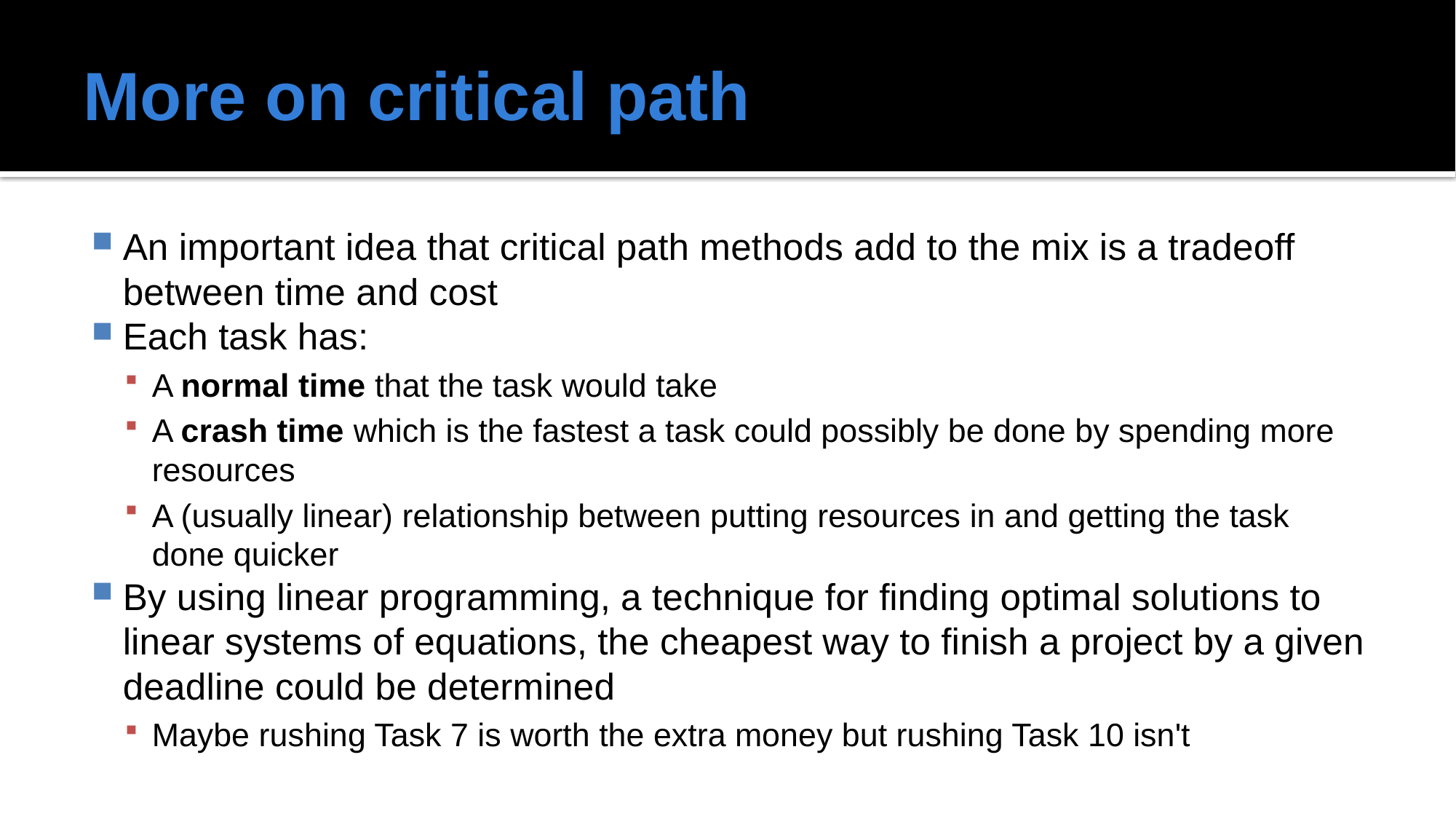

# More on critical path
An important idea that critical path methods add to the mix is a tradeoff between time and cost
Each task has:
A normal time that the task would take
A crash time which is the fastest a task could possibly be done by spending more resources
A (usually linear) relationship between putting resources in and getting the task done quicker
By using linear programming, a technique for finding optimal solutions to linear systems of equations, the cheapest way to finish a project by a given deadline could be determined
Maybe rushing Task 7 is worth the extra money but rushing Task 10 isn't